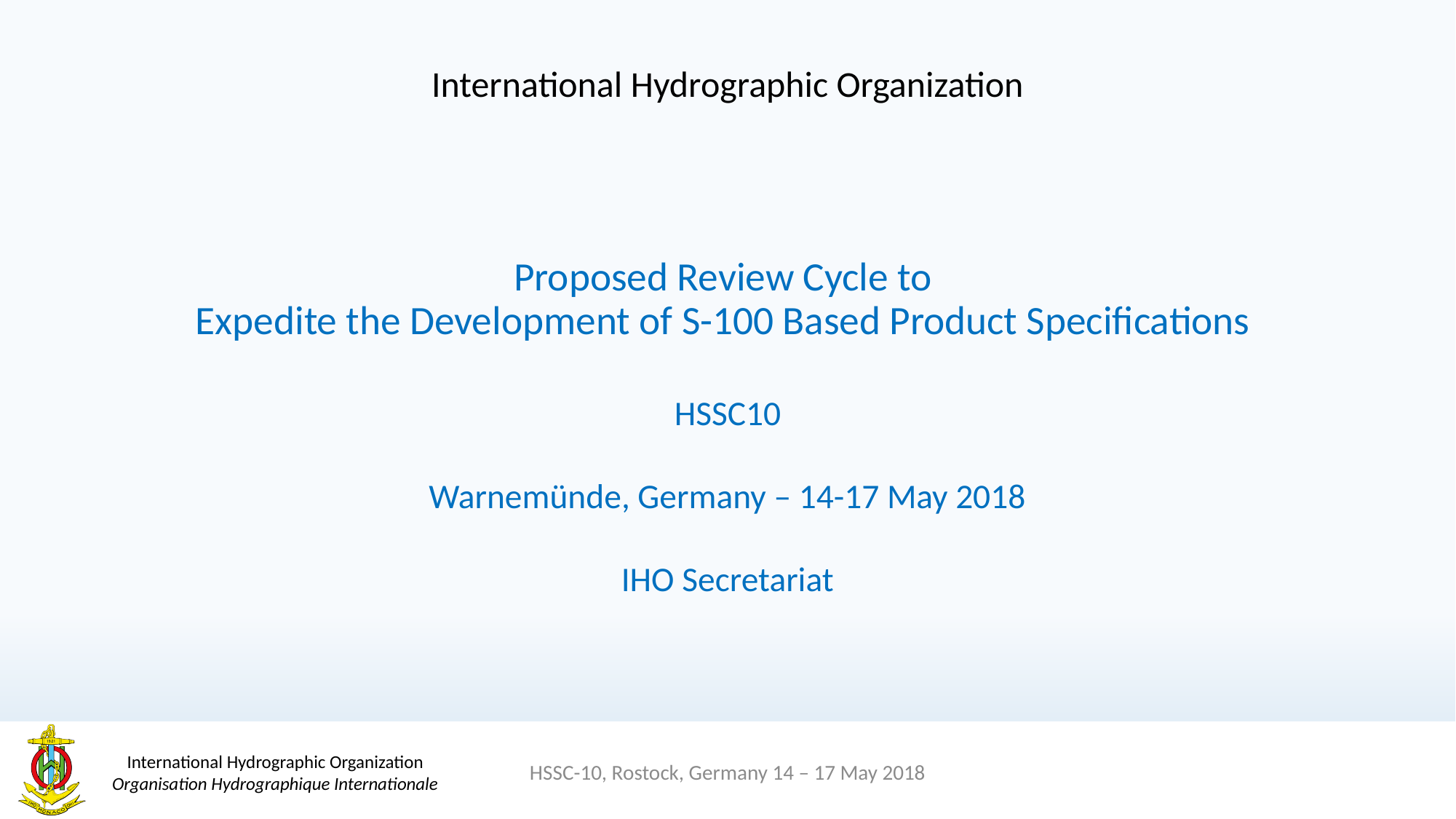

International Hydrographic Organization
Proposed Review Cycle to
Expedite the Development of S-100 Based Product Specifications
HSSC10
Warnemünde, Germany – 14-17 May 2018
IHO Secretariat
HSSC-10, Rostock, Germany 14 – 17 May 2018